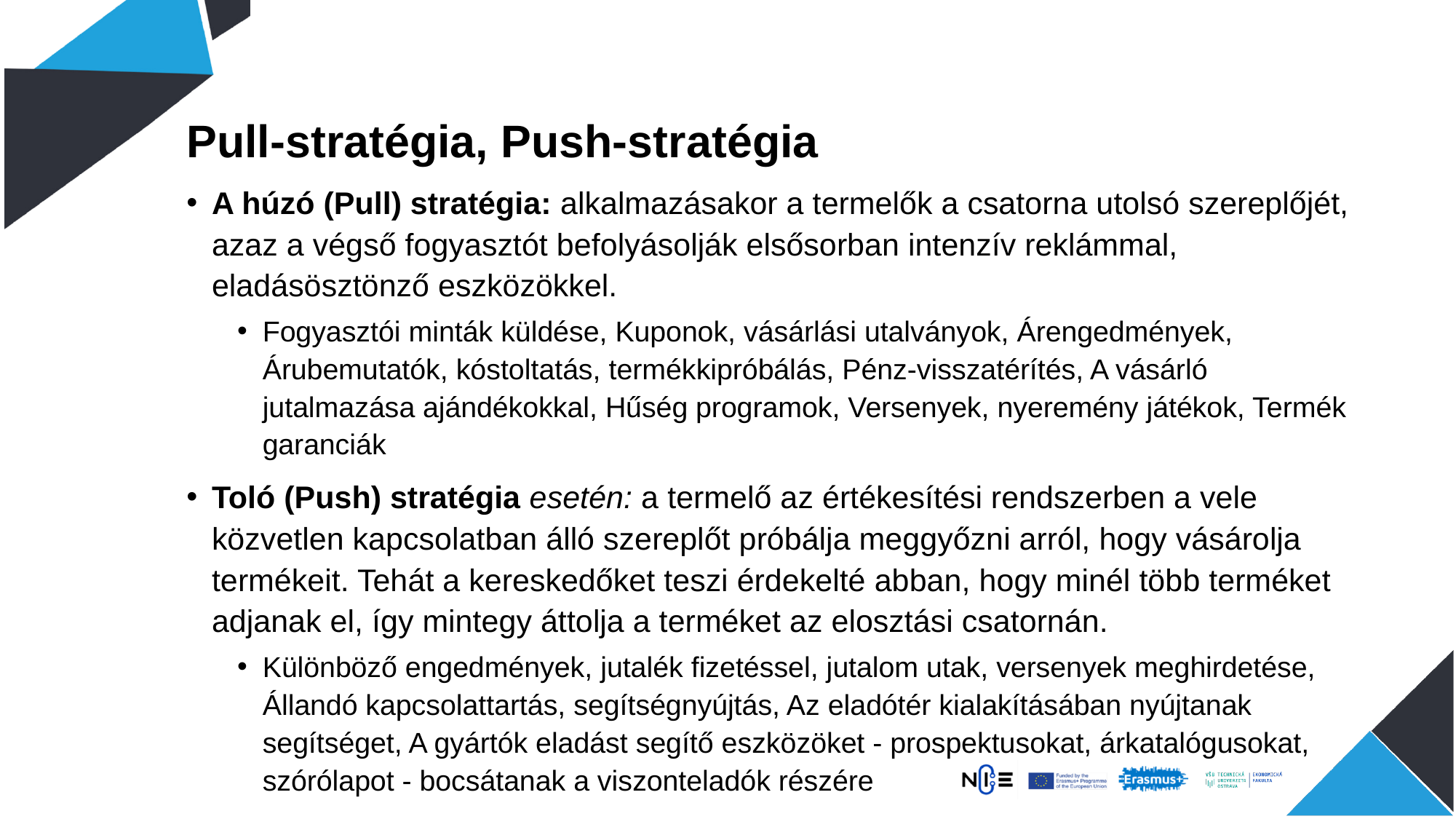

Pull-stratégia, Push-stratégia
A húzó (Pull) stratégia: alkalmazásakor a termelők a csatorna utolsó szereplőjét, azaz a végső fogyasztót befolyásolják elsősorban intenzív reklámmal, eladásösztönző eszközökkel.
Fogyasztói minták küldése, Kuponok, vásárlási utalványok, Árengedmények, Árubemutatók, kóstoltatás, termékkipróbálás, Pénz-visszatérítés, A vásárló jutalmazása ajándékokkal, Hűség programok, Versenyek, nyeremény játékok, Termék garanciák
Toló (Push) stratégia esetén: a termelő az értékesítési rendszerben a vele közvetlen kapcsolatban álló szereplőt próbálja meggyőzni arról, hogy vásárolja termékeit. Tehát a kereskedőket teszi érdekelté abban, hogy minél több terméket adjanak el, így mintegy áttolja a terméket az elosztási csatornán.
Különböző engedmények, jutalék fizetéssel, jutalom utak, versenyek meghirdetése, Állandó kapcsolattartás, segítségnyújtás, Az eladótér kialakításában nyújtanak segítséget, A gyártók eladást segítő eszközöket - prospektusokat, árkatalógusokat, szórólapot - bocsátanak a viszonteladók részére